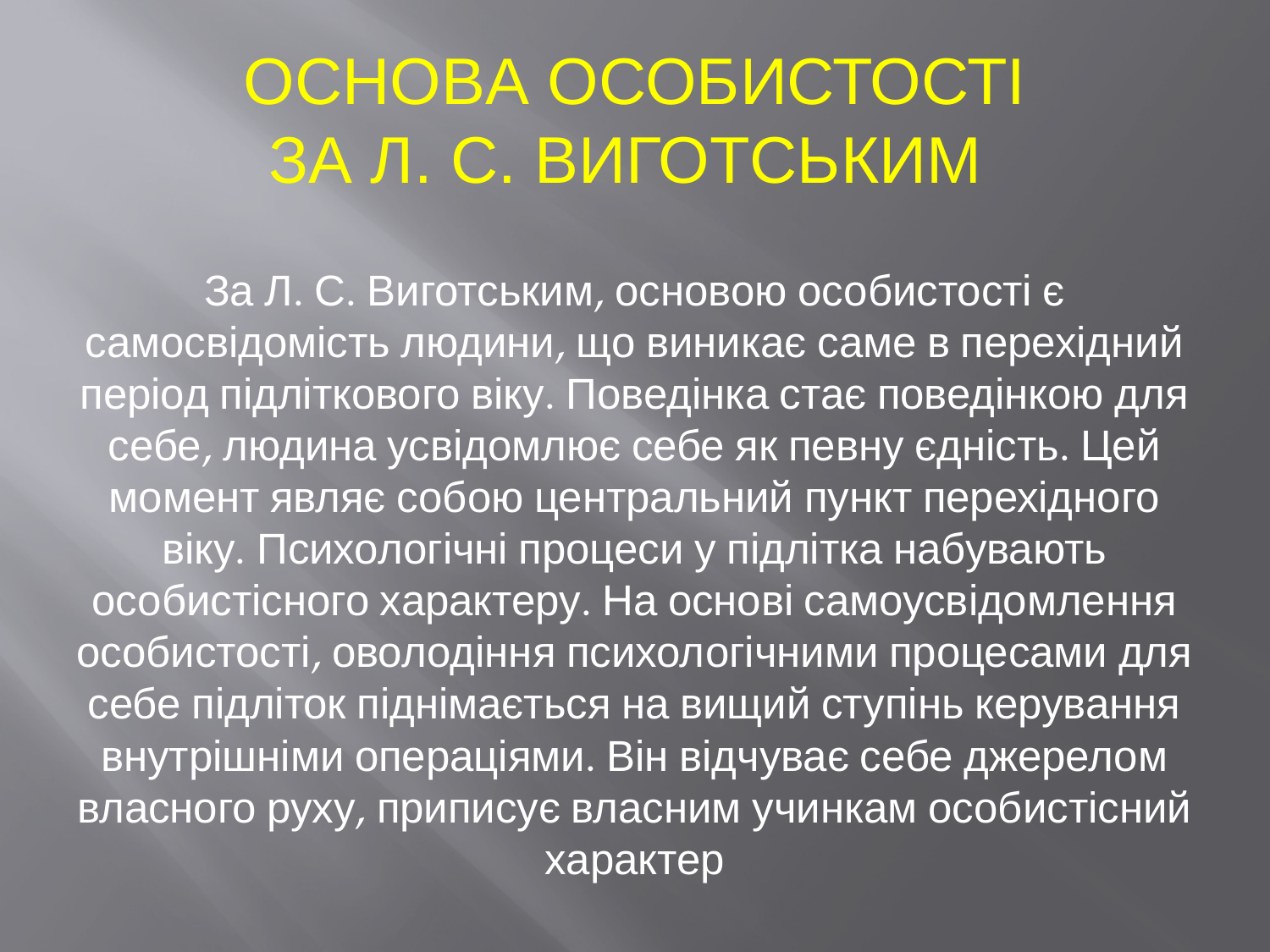

основА особистості
За Л. С. Виготським
За Л. С. Виготським, основою особистості є самосвідомість людини, що виникає саме в перехідний період підліткового віку. Поведінка стає поведінкою для себе, людина усвідомлює себе як певну єдність. Цей момент являє собою центральний пункт перехідного віку. Психологічні процеси у підлітка набувають особистісного характеру. На основі самоусвідомлення особистості, оволодіння психологічними процесами для себе підліток піднімається на вищий ступінь керування внутрішніми операціями. Він відчуває себе джерелом власного руху, приписує власним учинкам особистісний характер